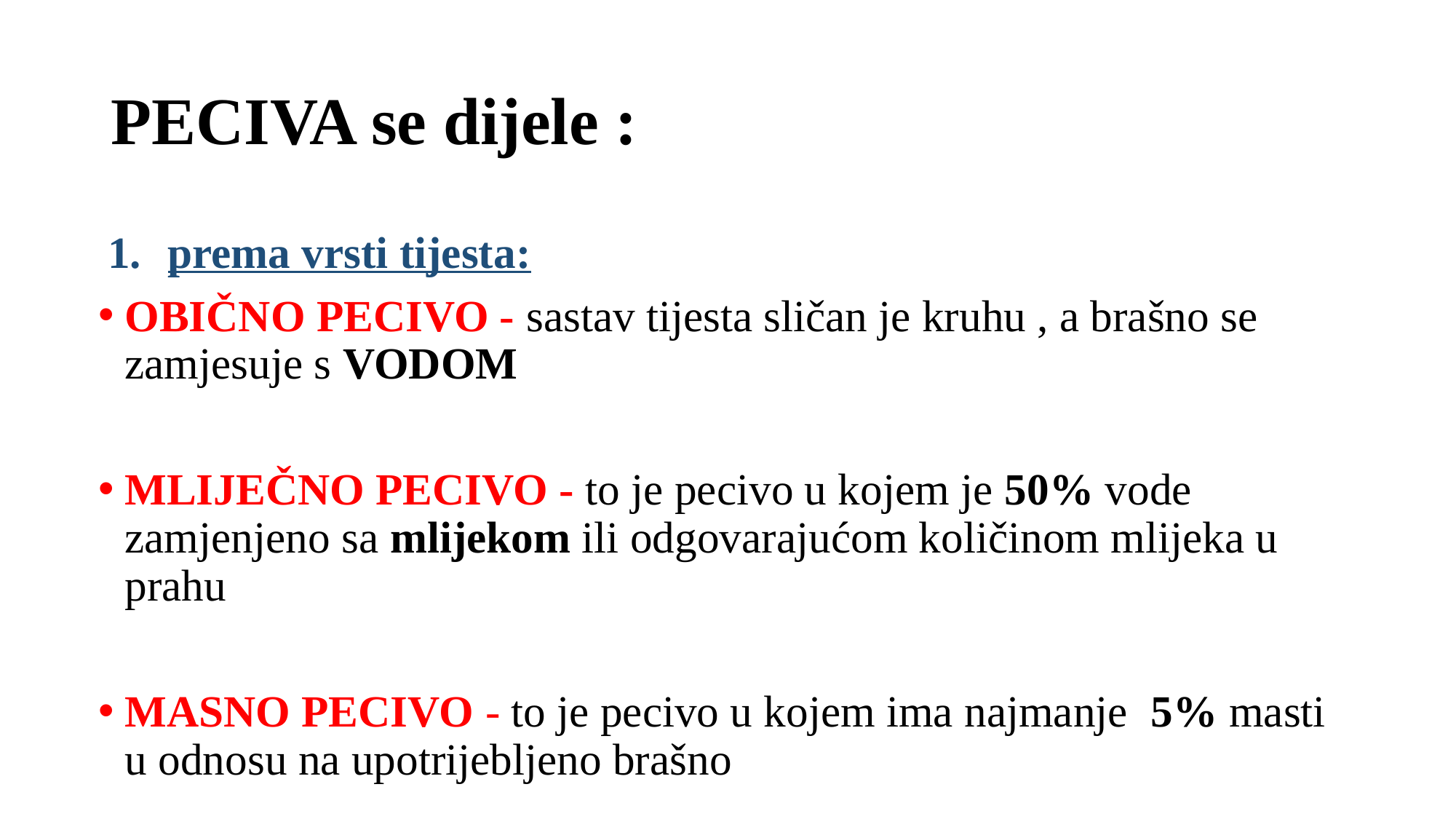

# PECIVA se dijele :

prema vrsti tijesta:
OBIČNO PECIVO - sastav tijesta sličan je kruhu , a brašno se zamjesuje s VODOM

MLIJEČNO PECIVO - to je pecivo u kojem je 50% vode zamjenjeno sa mlijekom ili odgovarajućom količinom mlijeka u prahu

MASNO PECIVO - to je pecivo u kojem ima najmanje  5% masti u odnosu na upotrijebljeno brašno